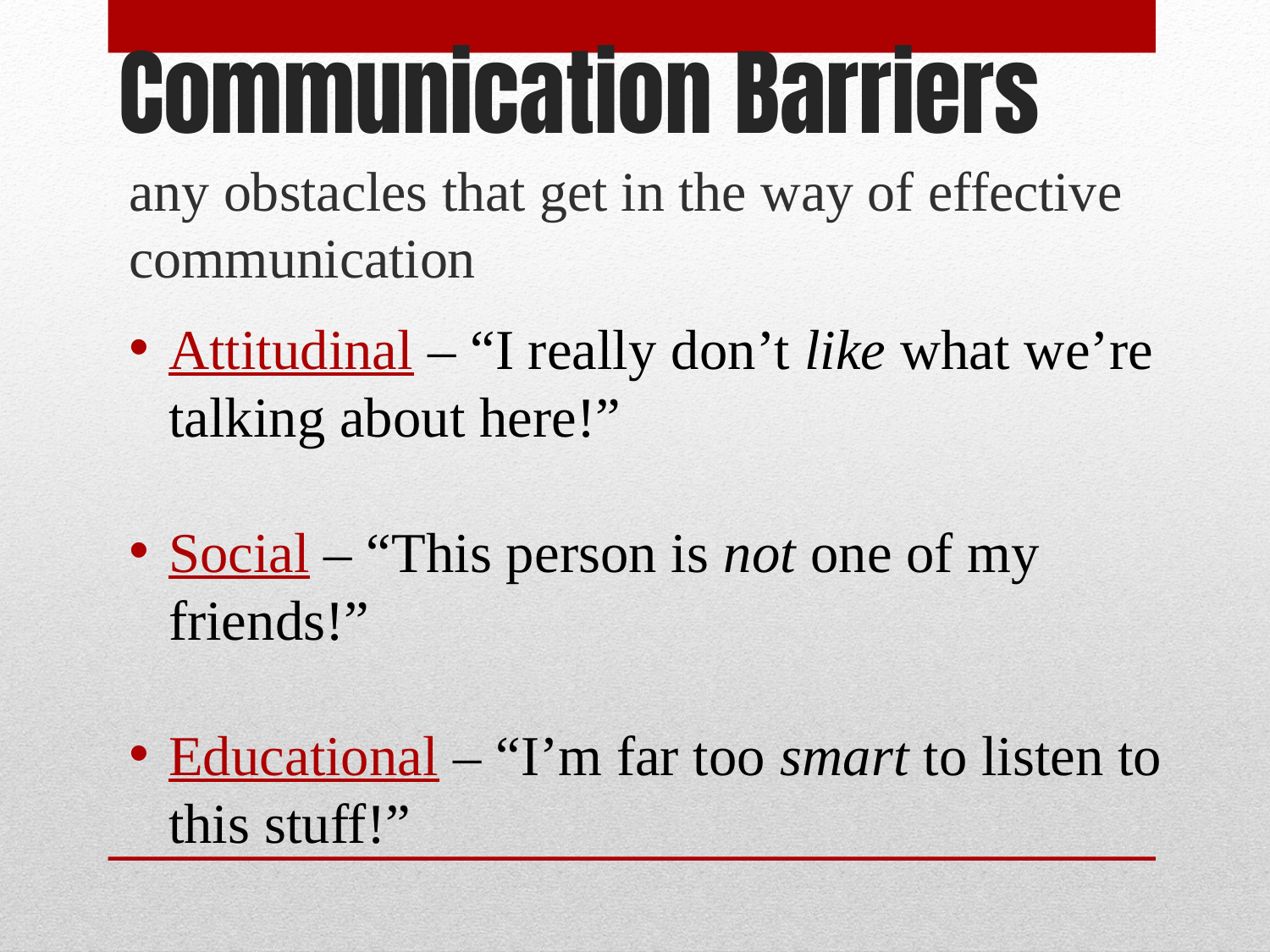

# Communication Barriers
any obstacles that get in the way of effective communication
Attitudinal – “I really don’t like what we’re talking about here!”

Social – “This person is not one of my friends!”

Educational – “I’m far too smart to listen to this stuff!”